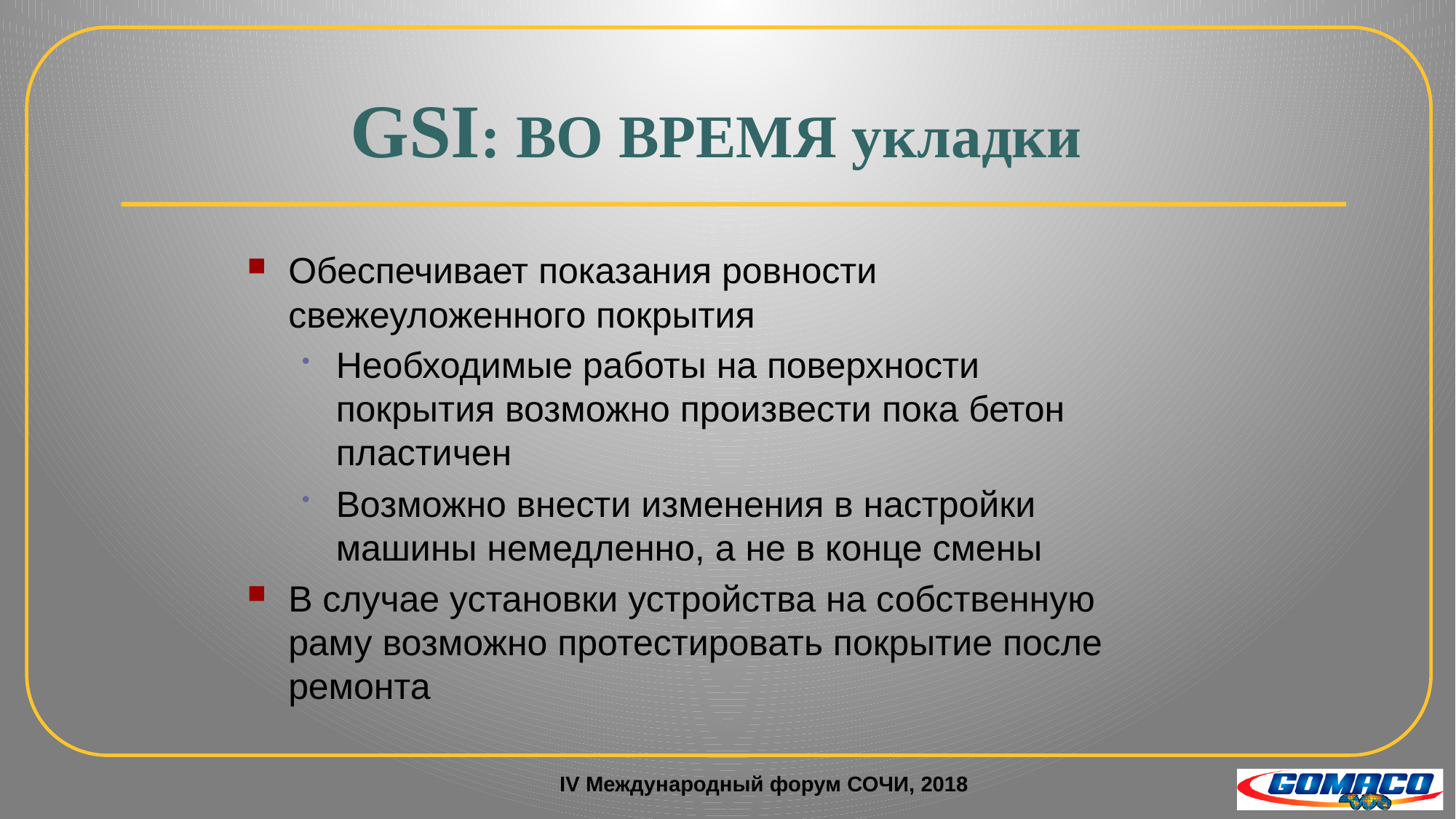

GSI: ВО ВРЕМЯ укладки

Обеспечивает показания ровности свежеуложенного покрытия
Необходимые работы на поверхности покрытия возможно произвести пока бетон пластичен
Возможно внести изменения в настройки машины немедленно, а не в конце смены
В случае установки устройства на собственную раму возможно протестировать покрытие после ремонта

IV Международный форум СОЧИ, 2018